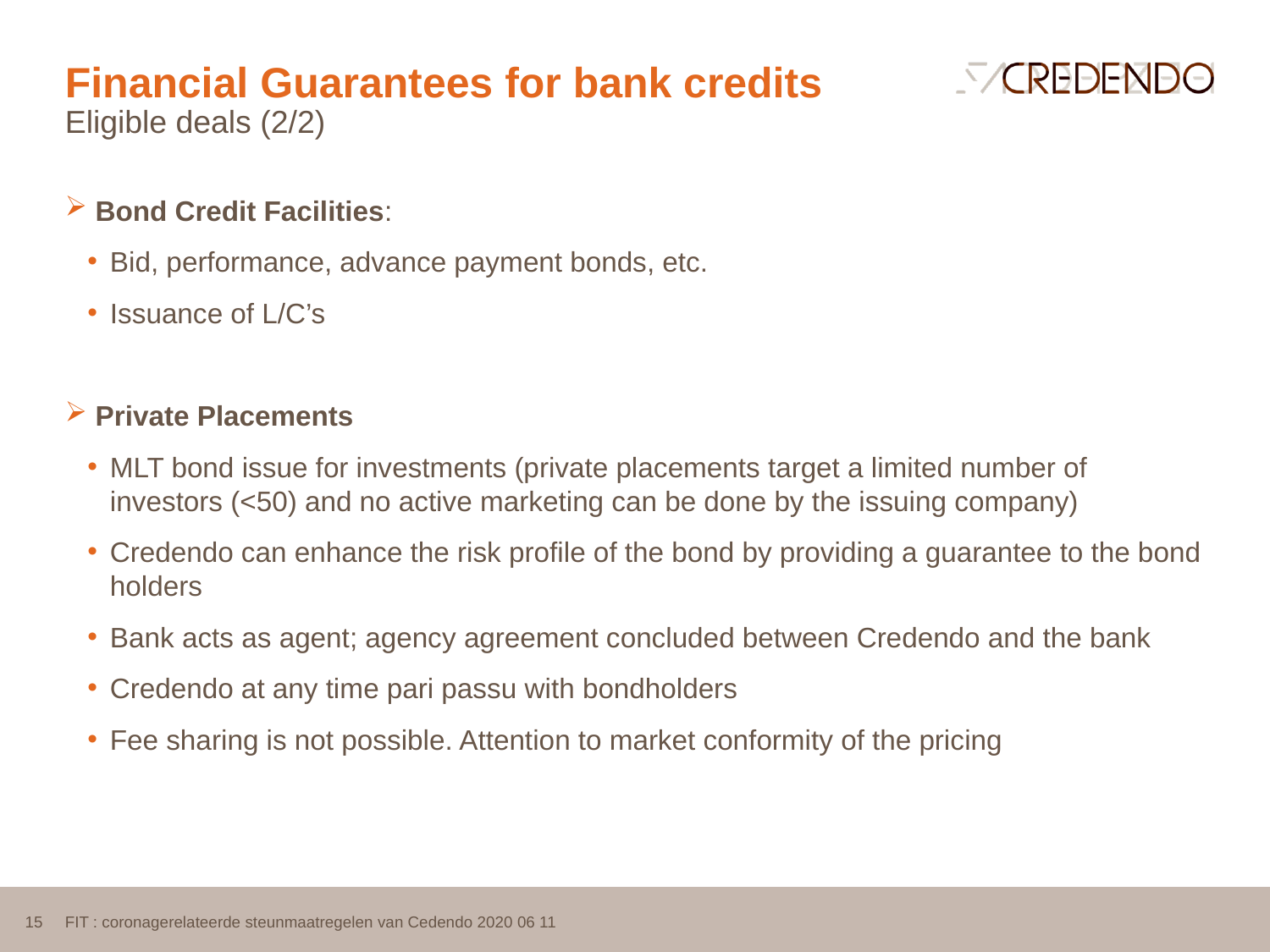

Financial Guarantees for bank credits

Eligible deals (2/2)
 Bond Credit Facilities:
Bid, performance, advance payment bonds, etc.
Issuance of L/C’s

 Private Placements
MLT bond issue for investments (private placements target a limited number of investors (<50) and no active marketing can be done by the issuing company)
Credendo can enhance the risk profile of the bond by providing a guarantee to the bond holders
Bank acts as agent; agency agreement concluded between Credendo and the bank
Credendo at any time pari passu with bondholders
Fee sharing is not possible. Attention to market conformity of the pricing
15
FIT : coronagerelateerde steunmaatregelen van Cedendo 2020 06 11